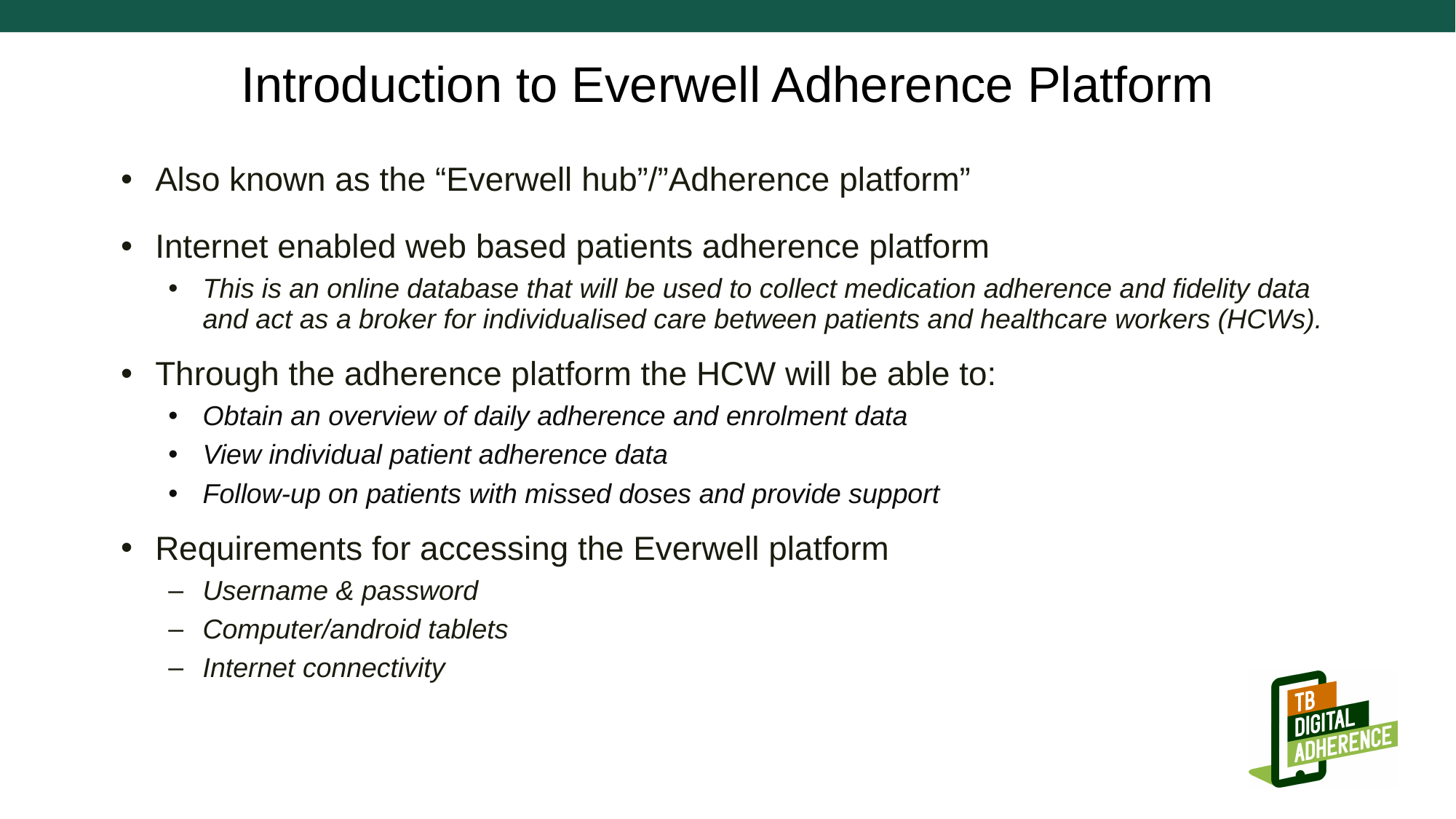

Introduction to Everwell Adherence Platform
Also known as the “Everwell hub”/”Adherence platform”
Internet enabled web based patients adherence platform
This is an online database that will be used to collect medication adherence and fidelity data and act as a broker for individualised care between patients and healthcare workers (HCWs).
Through the adherence platform the HCW will be able to:
Obtain an overview of daily adherence and enrolment data
View individual patient adherence data
Follow-up on patients with missed doses and provide support
Requirements for accessing the Everwell platform
Username & password
Computer/android tablets
Internet connectivity